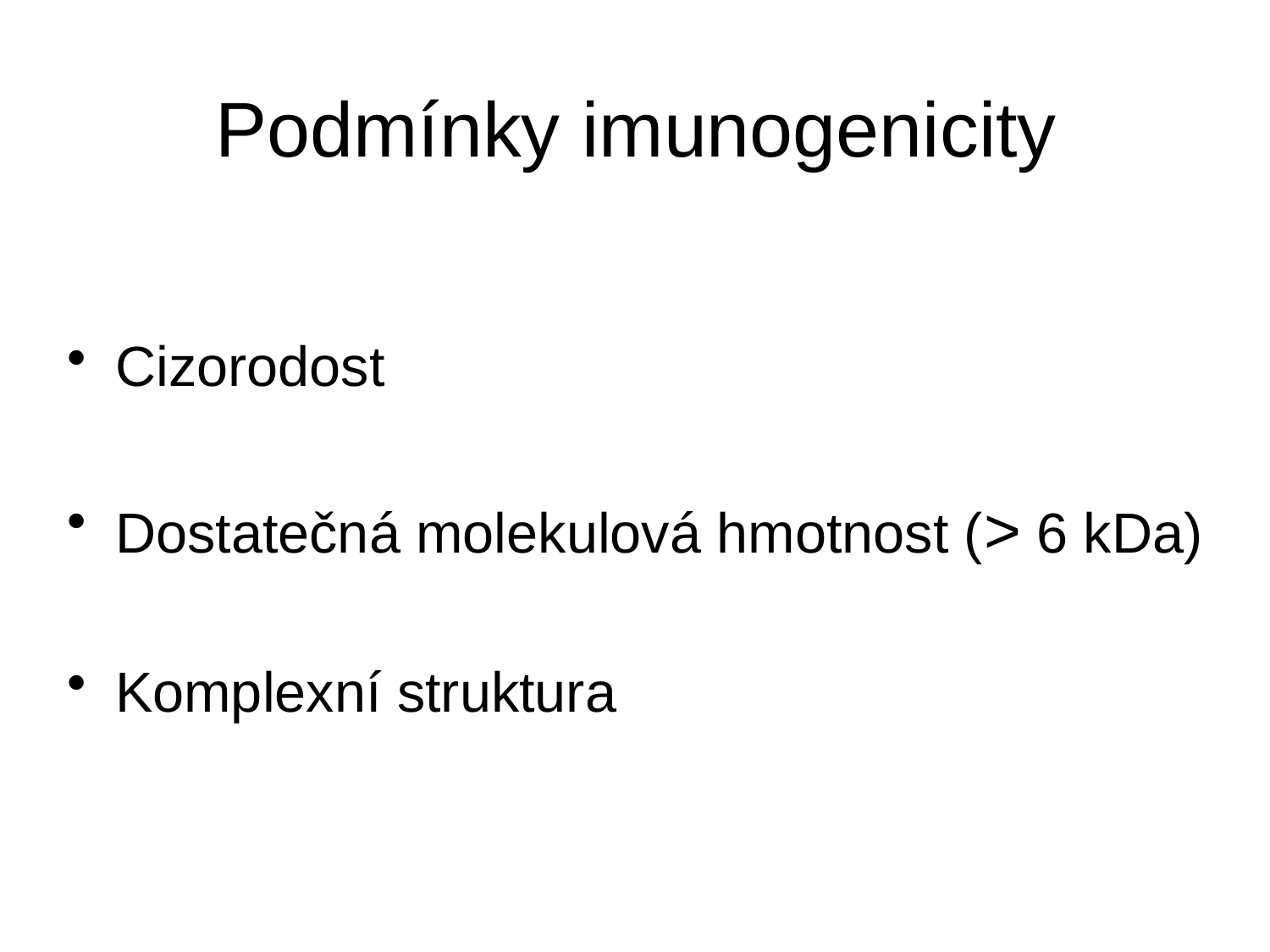

# Podmínky imunogenicity
Cizorodost

Dostatečná molekulová hmotnost (> 6 kDa)

Komplexní struktura